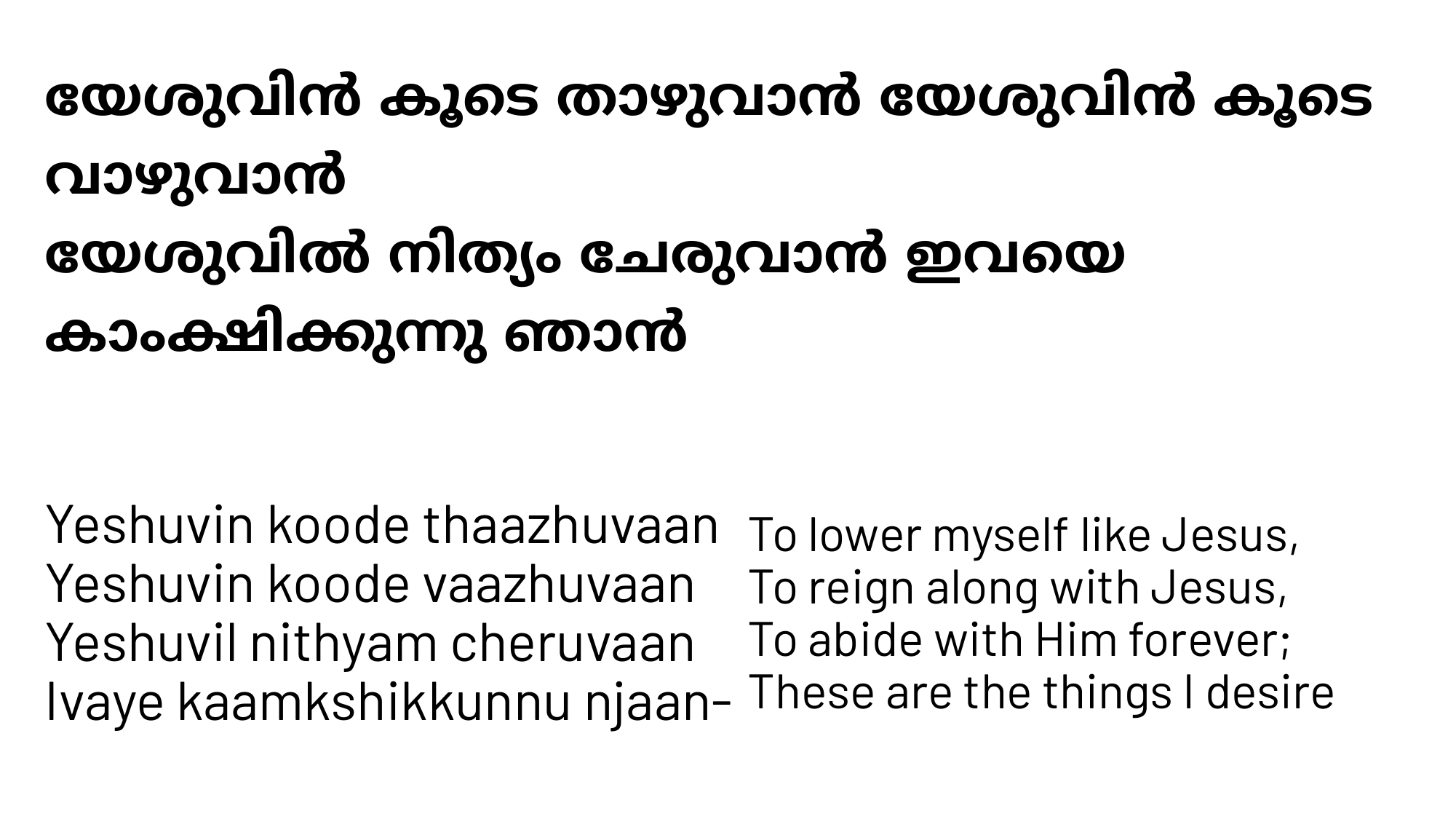

# യേശുവിന്‍ കൂടെ താഴുവാന്‍ യേശുവിന്‍ കൂടെ വാഴുവാന്‍ യേശുവില്‍ നിത്യം ചേരുവാന്‍ ഇവയെ കാംക്ഷിക്കുന്നു ഞാന്‍
Yeshuvin koode thaazhuvaan
Yeshuvin koode vaazhuvaan
Yeshuvil nithyam cheruvaan
Ivaye kaamkshikkunnu njaan-
To lower myself like Jesus,
To reign along with Jesus,
To abide with Him forever;
These are the things I desire